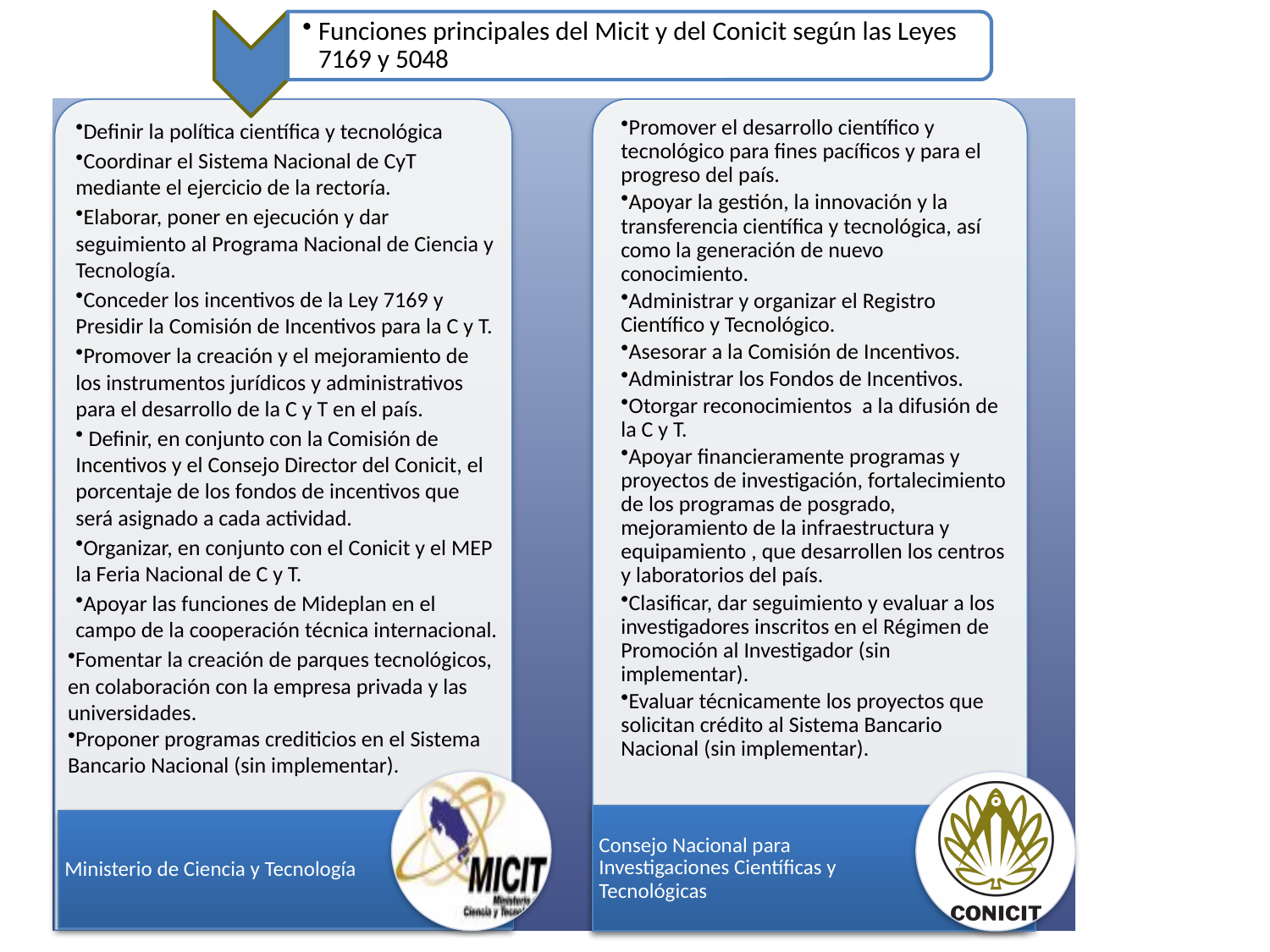

Programas con Fondos Propios
Funciones principales del Micit y del Conicit según las Leyes 7169 y 5048
Definir la política científica y tecnológica
Coordinar el Sistema Nacional de CyT mediante el ejercicio de la rectoría.
Elaborar, poner en ejecución y dar seguimiento al Programa Nacional de Ciencia y Tecnología.
Conceder los incentivos de la Ley 7169 y Presidir la Comisión de Incentivos para la C y T.
Promover la creación y el mejoramiento de los instrumentos jurídicos y administrativos para el desarrollo de la C y T en el país.
 Definir, en conjunto con la Comisión de Incentivos y el Consejo Director del Conicit, el porcentaje de los fondos de incentivos que será asignado a cada actividad.
Organizar, en conjunto con el Conicit y el MEP la Feria Nacional de C y T.
Apoyar las funciones de Mideplan en el campo de la cooperación técnica internacional.
Fomentar la creación de parques tecnológicos, en colaboración con la empresa privada y las universidades.
Proponer programas crediticios en el Sistema  Bancario Nacional (sin implementar).

Ministerio de Ciencia y Tecnología
Promover el desarrollo científico y tecnológico para fines pacíficos y para el progreso del país.
Apoyar la gestión, la innovación y la transferencia científica y tecnológica, así como la generación de nuevo conocimiento.
Administrar y organizar el Registro Científico y Tecnológico.
Asesorar a la Comisión de Incentivos.
Administrar los Fondos de Incentivos.
Otorgar reconocimientos  a la difusión de la C y T.
Apoyar financieramente programas y proyectos de investigación, fortalecimiento de los programas de posgrado, mejoramiento de la infraestructura y equipamiento , que desarrollen los centros y laboratorios del país.
Clasificar, dar seguimiento y evaluar a los investigadores inscritos en el Régimen de Promoción al Investigador (sin implementar).
Evaluar técnicamente los proyectos que solicitan crédito al Sistema Bancario Nacional (sin implementar).
Consejo Nacional para Investigaciones Científicas y Tecnológicas